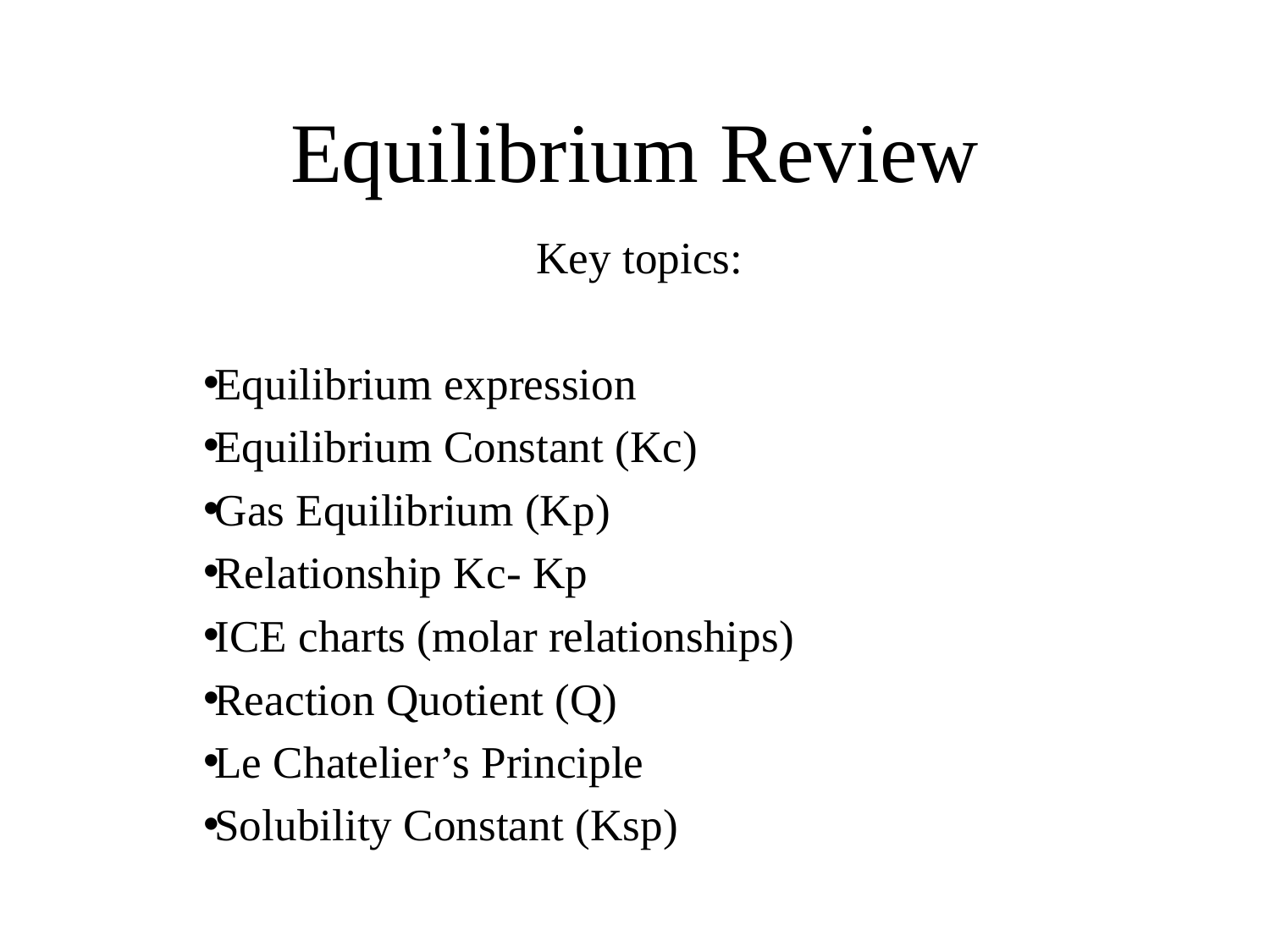

# Equilibrium Review
 Key topics:

Equilibrium expression
Equilibrium Constant (Kc)
Gas Equilibrium (Kp)
Relationship Kc- Kp
ICE charts (molar relationships)
Reaction Quotient (Q)
Le Chatelier’s Principle
Solubility Constant (Ksp)